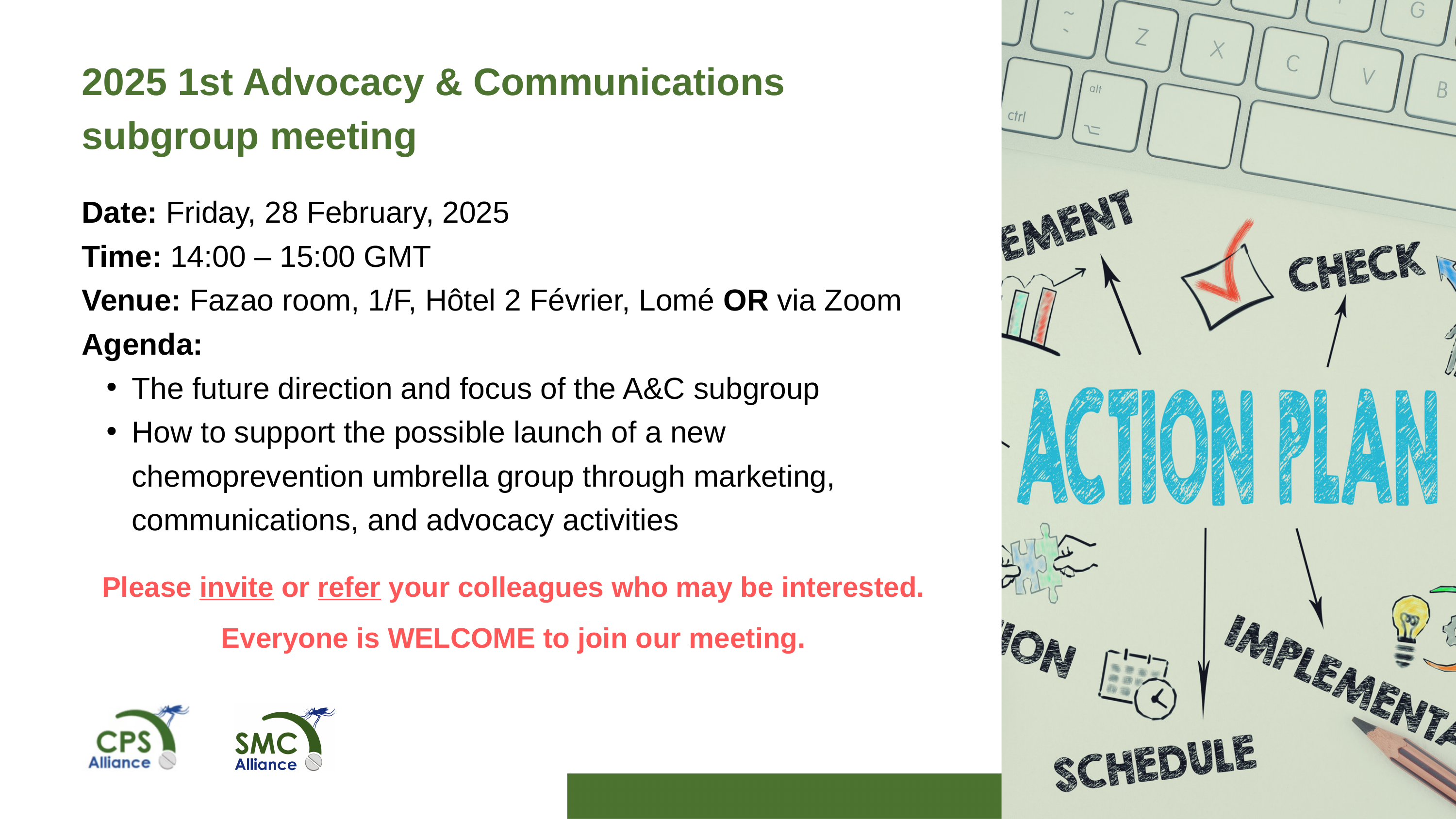

2025 1st Advocacy & Communications
subgroup meeting
Date: Friday, 28 February, 2025​
Time: 14:00 – 15:00 GMT​
Venue: Fazao room, 1/F, Hôtel 2 Février, Lomé OR via Zoom​
​Agenda: ​
The future direction and focus of the A&C subgroup​
How to support the possible launch of a new chemoprevention umbrella group through marketing, communications, and advocacy activities
Please invite or refer your colleagues who may be interested.
Everyone is WELCOME to join our meeting.